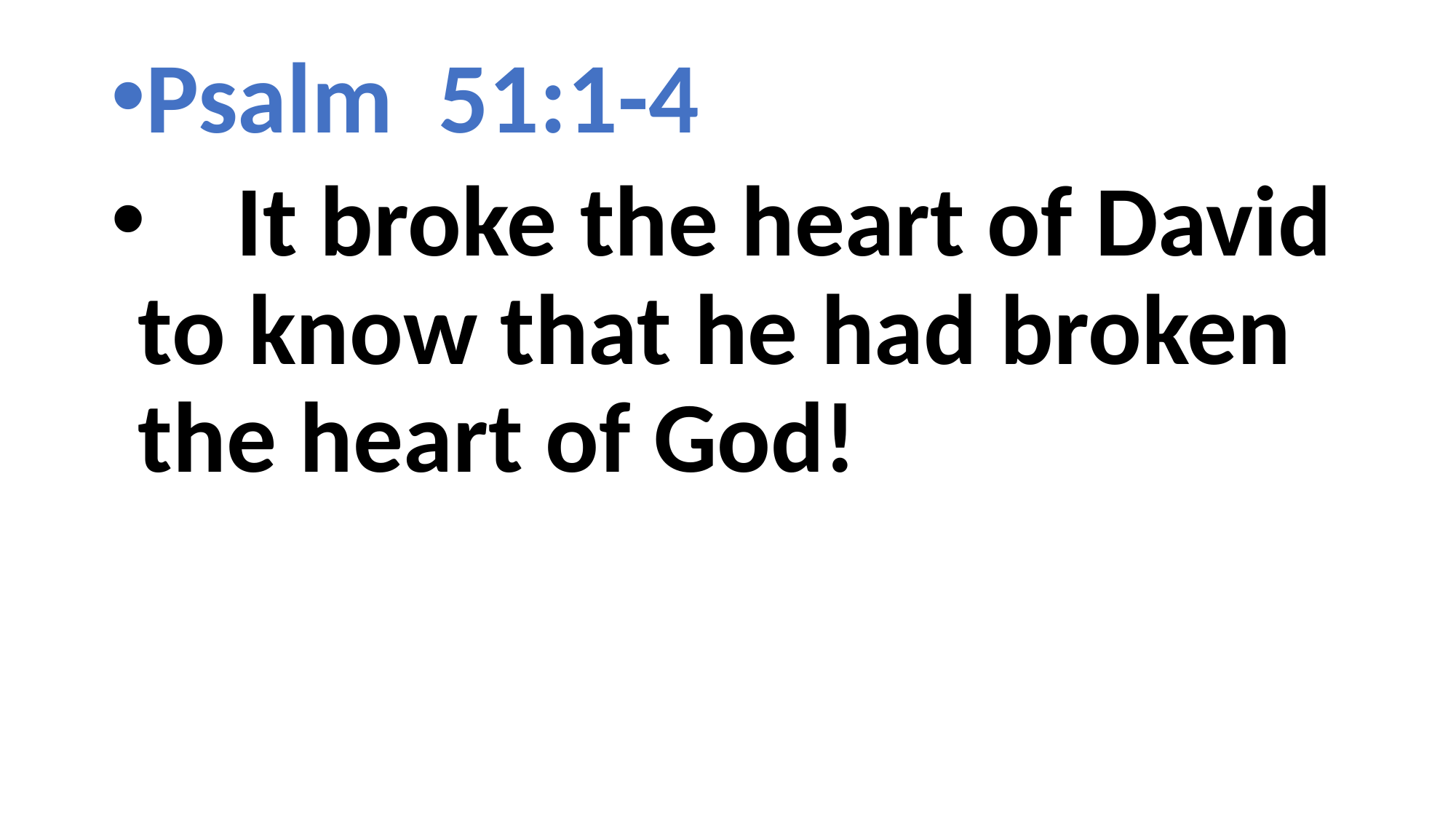

Psalm  51:1-4
    It broke the heart of David to know that he had broken the heart of God!